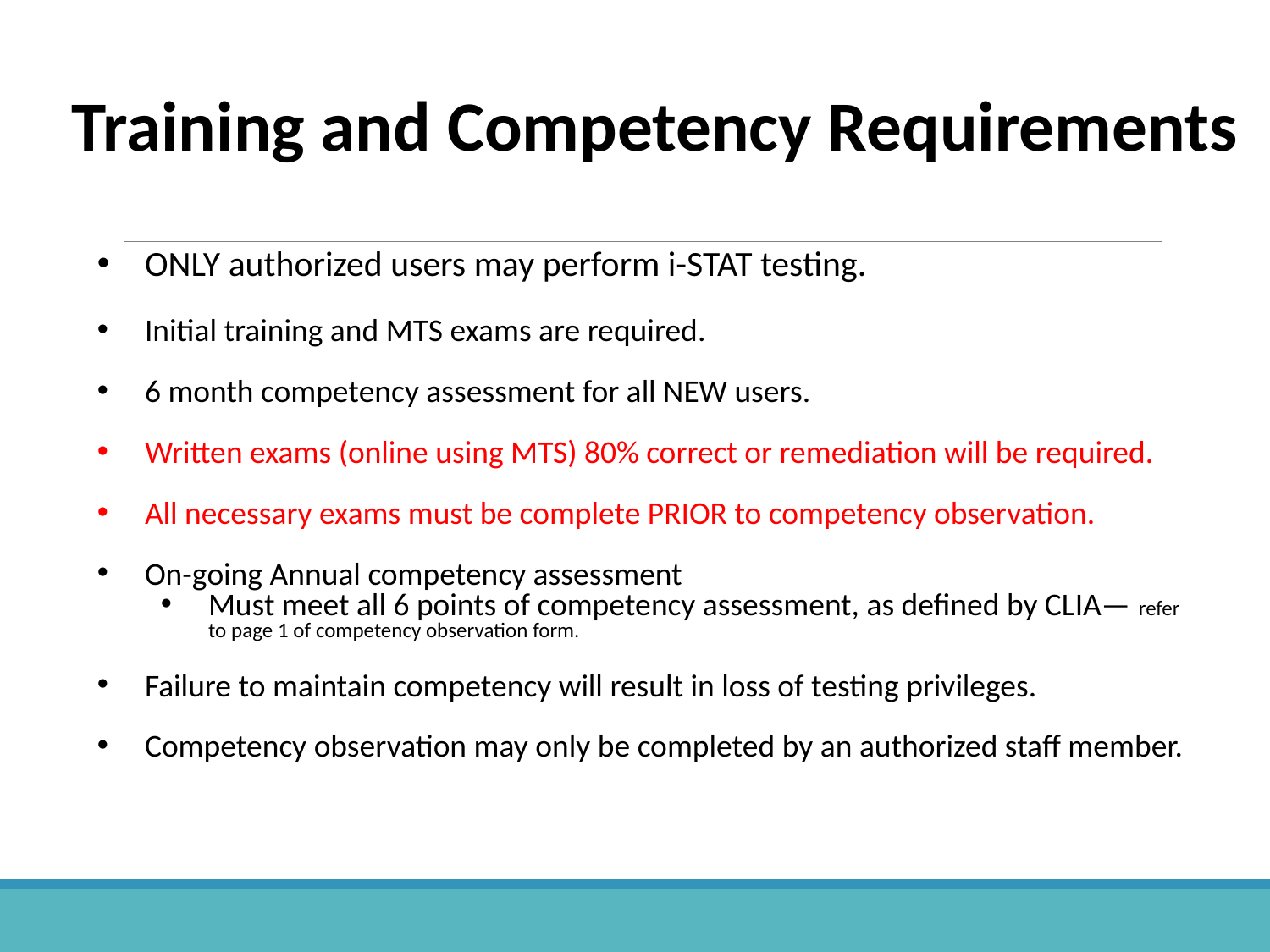

Training and Competency Requirements
ONLY authorized users may perform i-STAT testing.

Initial training and MTS exams are required.

6 month competency assessment for all NEW users.

Written exams (online using MTS) 80% correct or remediation will be required.

All necessary exams must be complete PRIOR to competency observation.

On-going Annual competency assessment
Must meet all 6 points of competency assessment, as defined by CLIA— refer to page 1 of competency observation form.

Failure to maintain competency will result in loss of testing privileges.

Competency observation may only be completed by an authorized staff member.